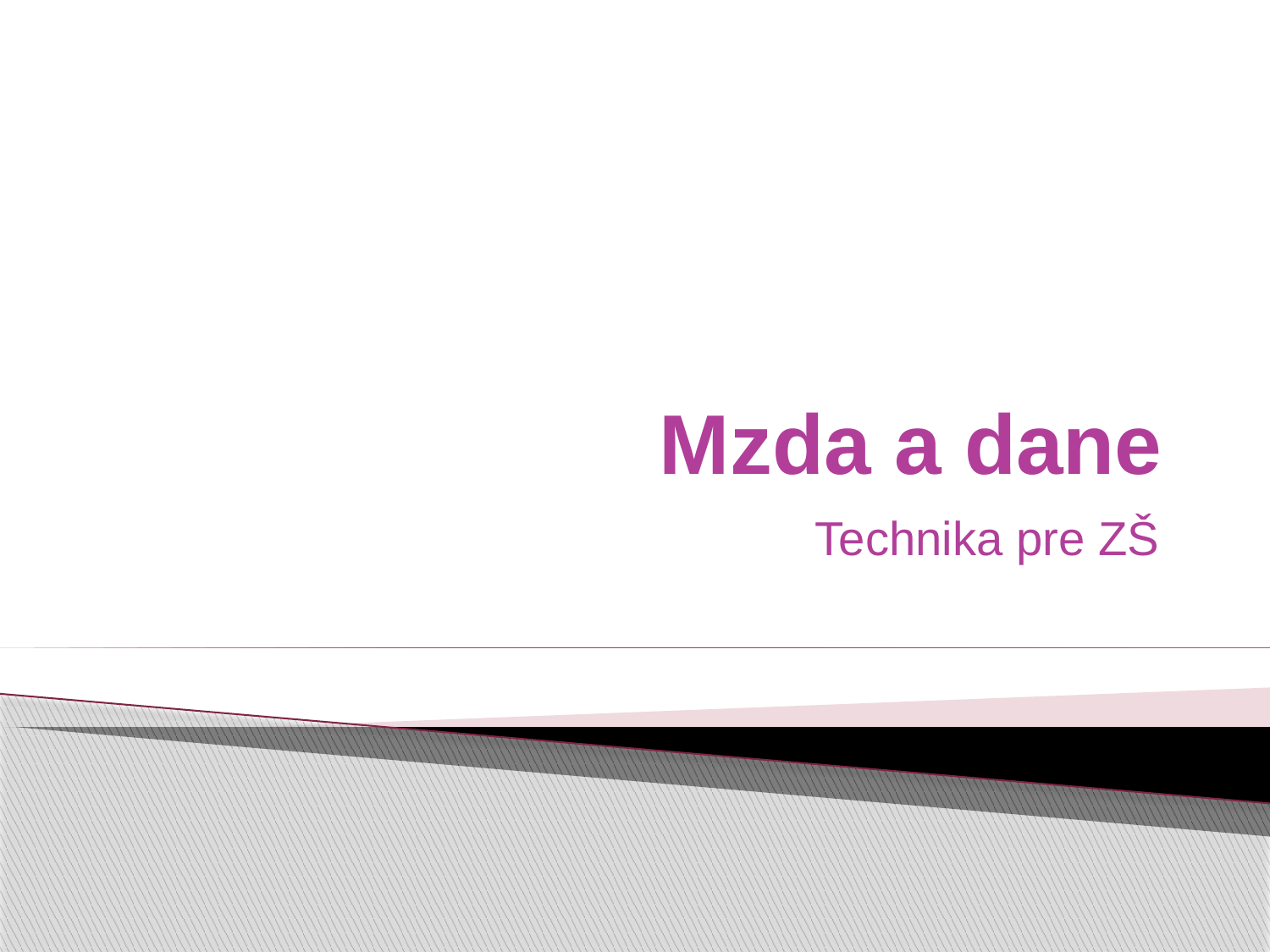

# Mzda a dane
Technika pre ZŠ